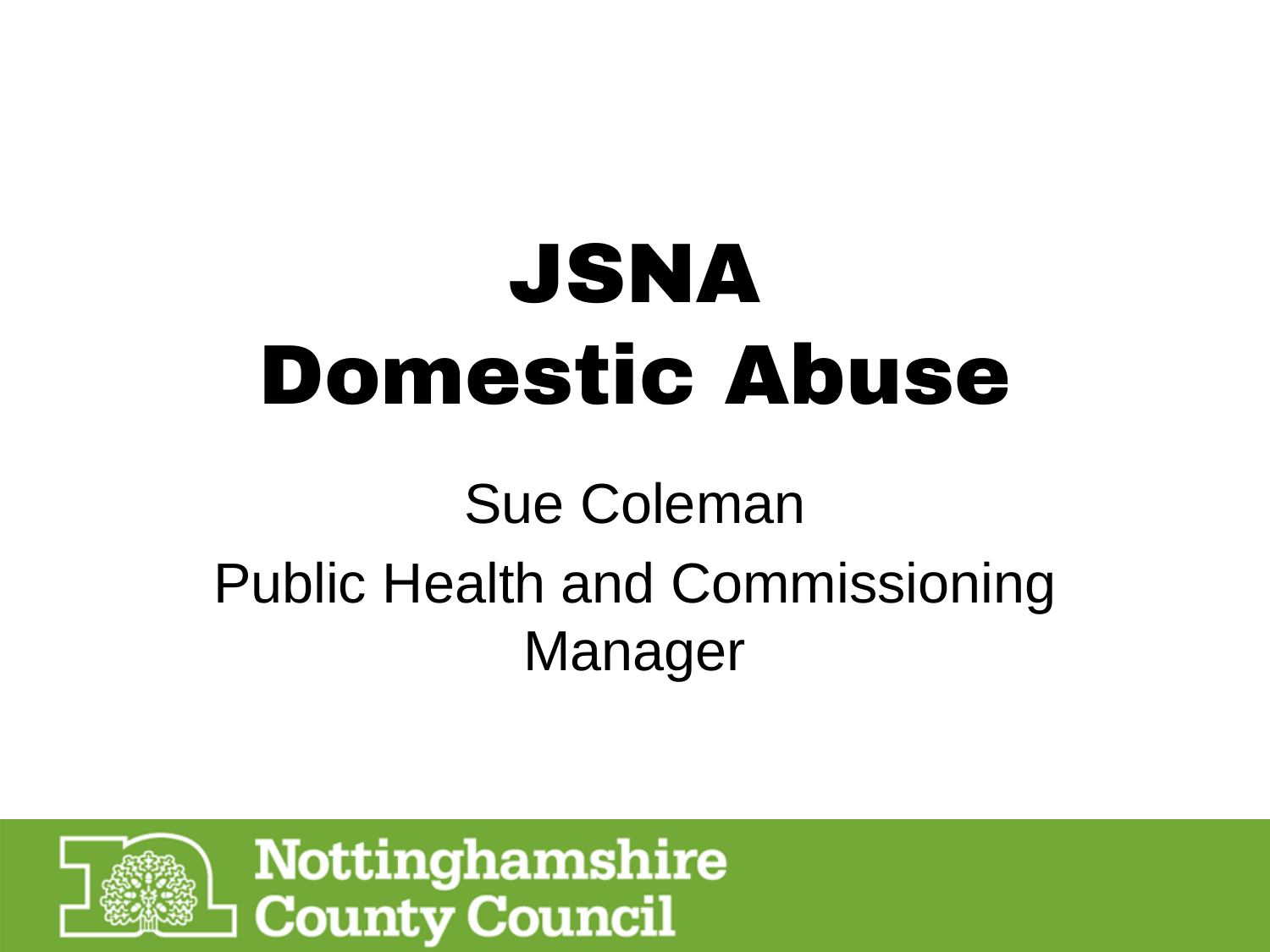

# JSNA Domestic Abuse
Sue Coleman
Public Health and Commissioning Manager